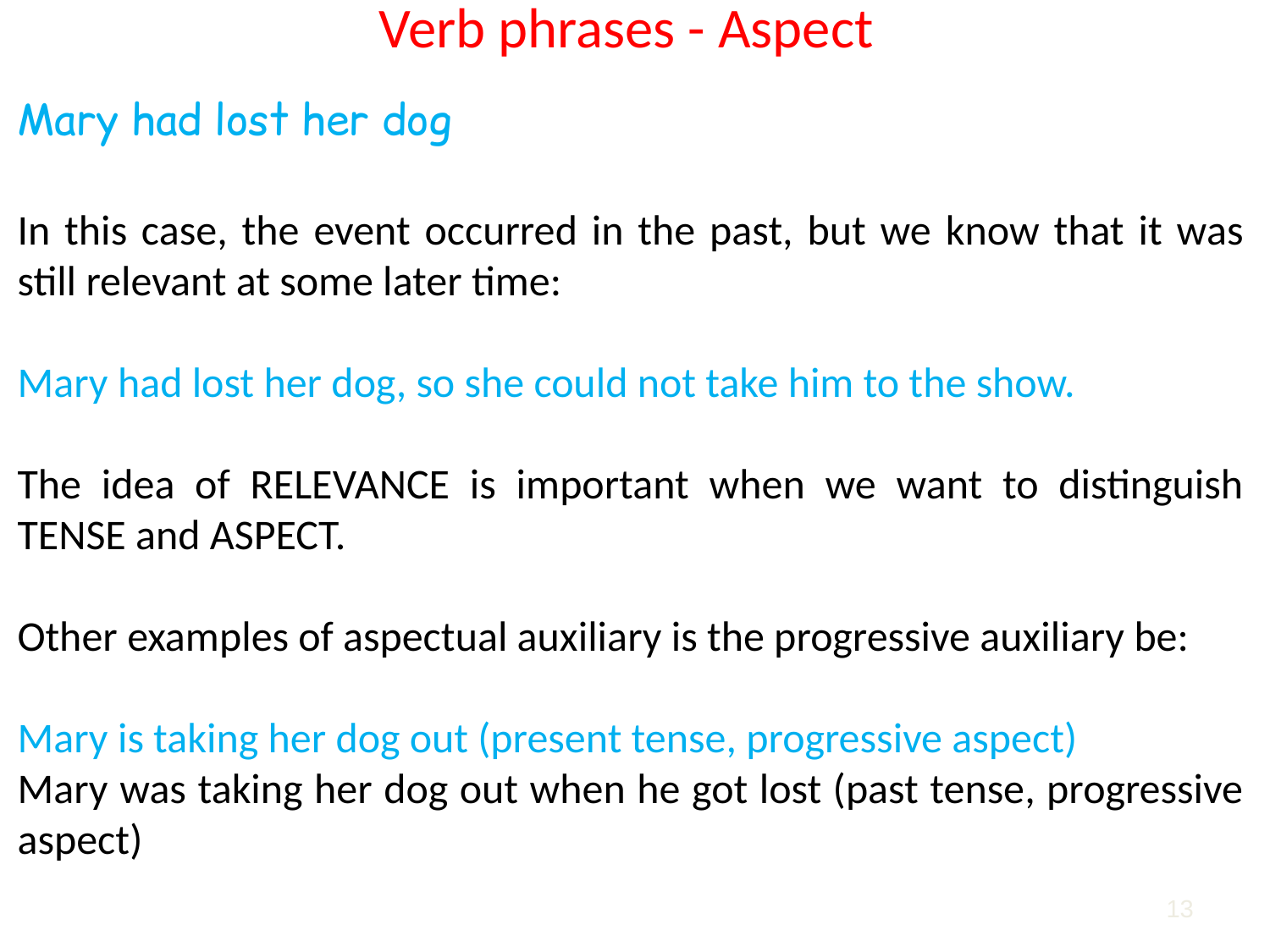

# Verb phrases - Aspect
Mary had lost her dog

In this case, the event occurred in the past, but we know that it was still relevant at some later time:

Mary had lost her dog, so she could not take him to the show.

The idea of RELEVANCE is important when we want to distinguish TENSE and ASPECT.

Other examples of aspectual auxiliary is the progressive auxiliary be:

Mary is taking her dog out (present tense, progressive aspect)
Mary was taking her dog out when he got lost (past tense, progressive aspect)
13